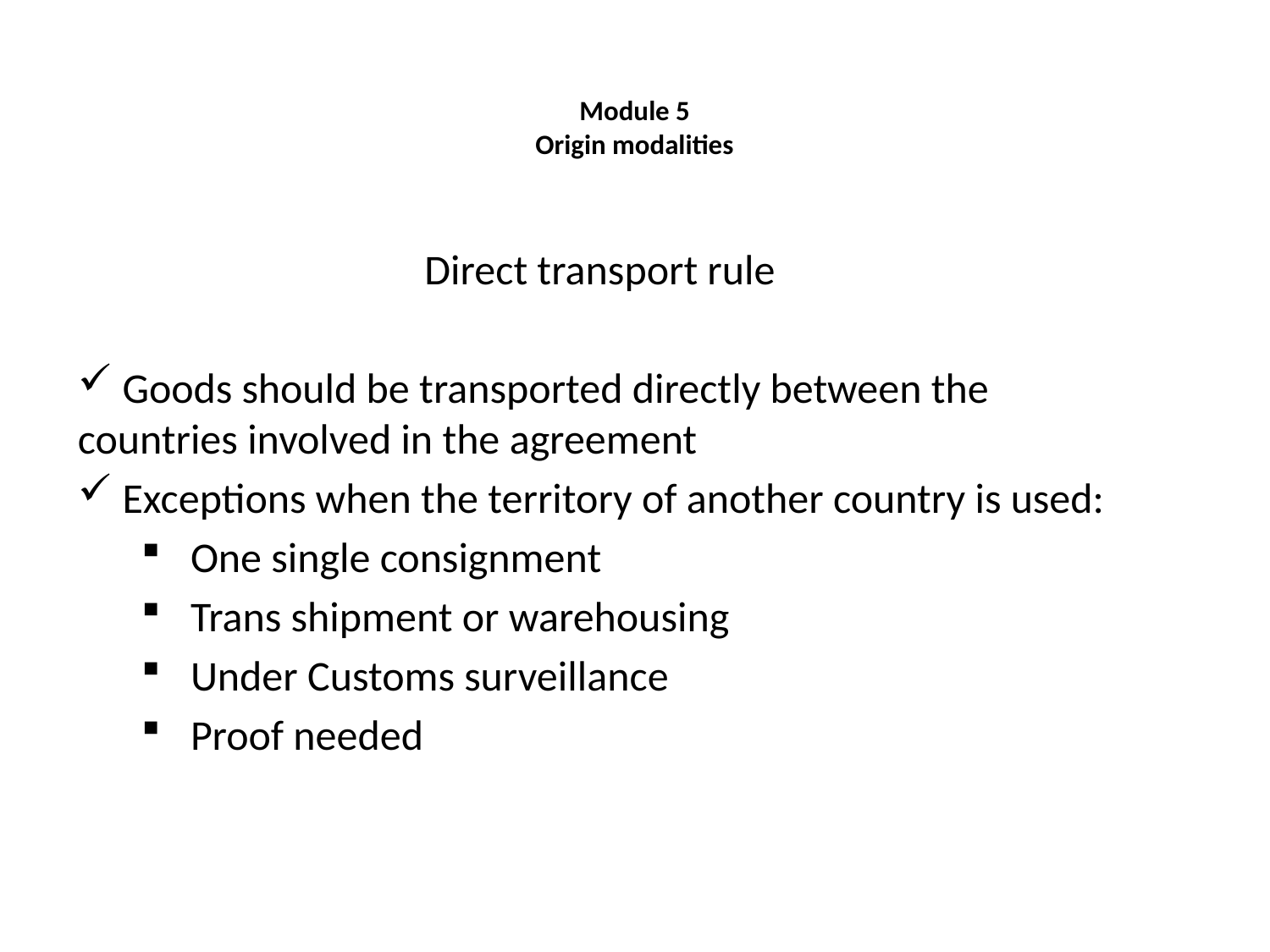

Module 5
Origin modalities
Direct transport rule

 Goods should be transported directly between the countries involved in the agreement
 Exceptions when the territory of another country is used:
 One single consignment
 Trans shipment or warehousing
 Under Customs surveillance
 Proof needed